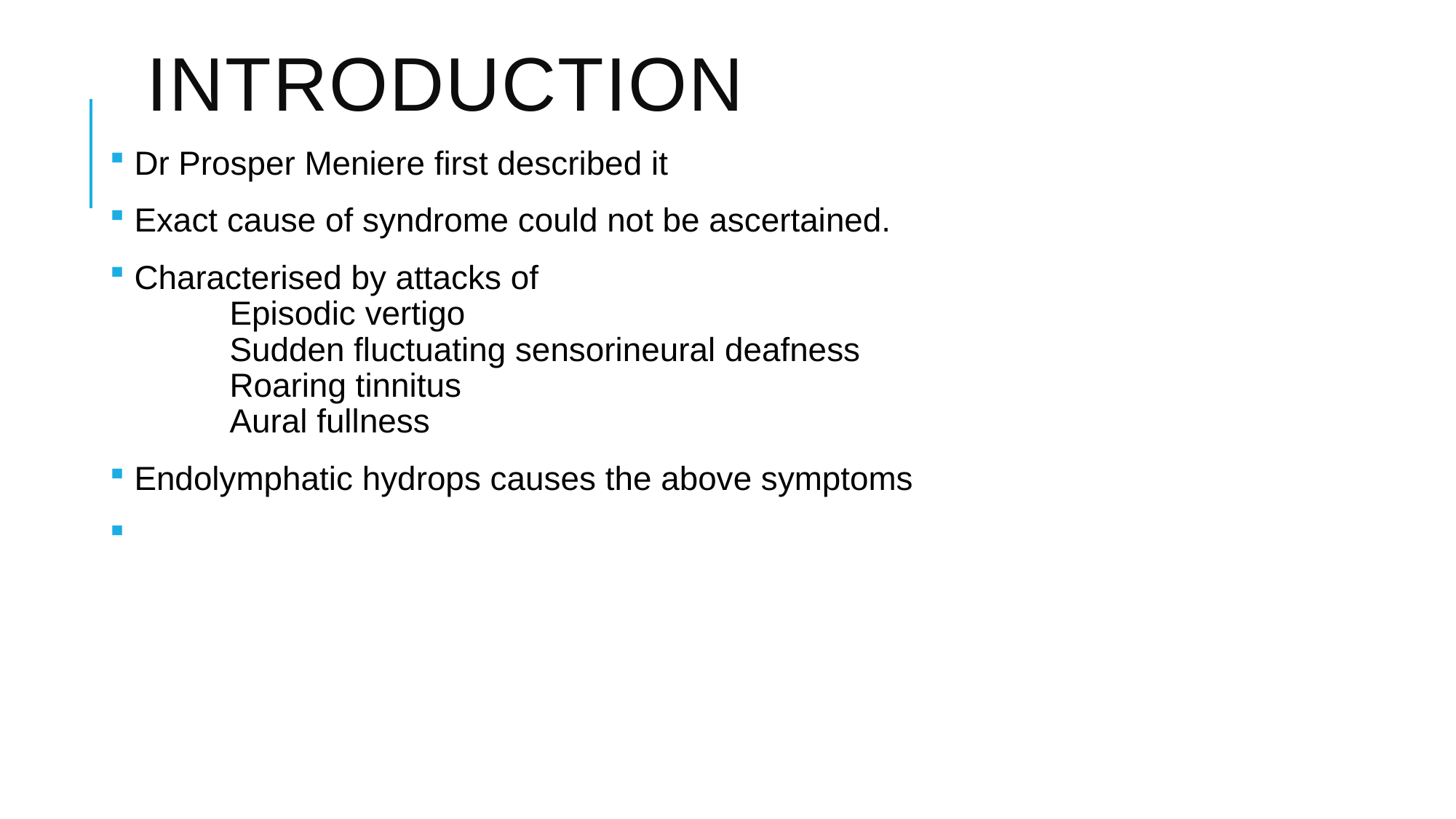

# INTRODUCTION
 Dr Prosper Meniere first described it
 Exact cause of syndrome could not be ascertained.
 Characterised by attacks of
 	Episodic vertigo
 	Sudden fluctuating sensorineural deafness
 	Roaring tinnitus
 	Aural fullness
 Endolymphatic hydrops causes the above symptoms